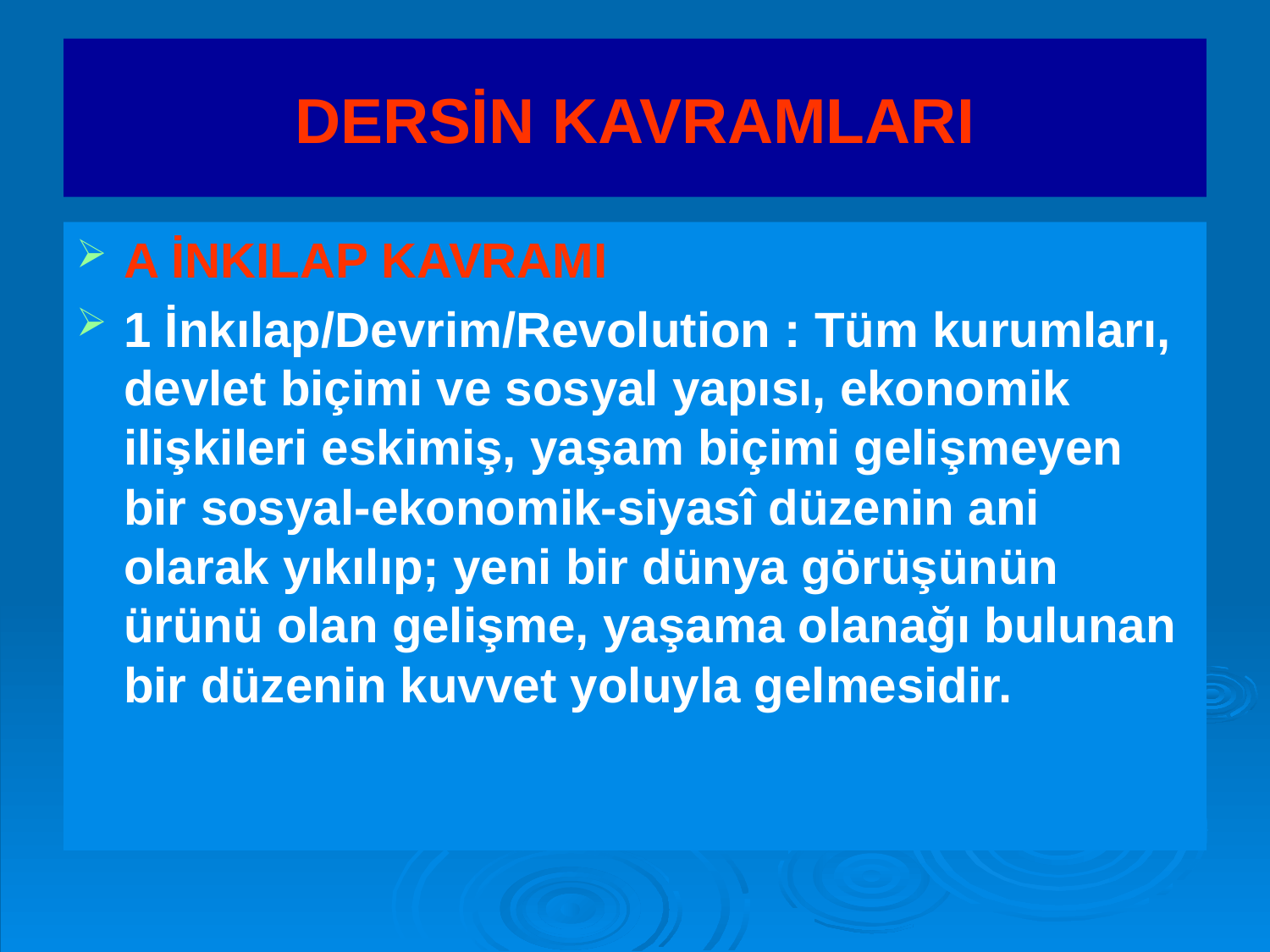

# DERSİN KAVRAMLARI
A İNKILAP KAVRAMI
1 İnkılap/Devrim/Revolution : Tüm kurumları, devlet biçimi ve sosyal yapısı, ekonomik ilişkileri eskimiş, yaşam biçimi gelişmeyen bir sosyal-ekonomik-siyasî düzenin ani olarak yıkılıp; yeni bir dünya görüşünün ürünü olan gelişme, yaşama olanağı bulunan bir düzenin kuvvet yoluyla gelmesidir.